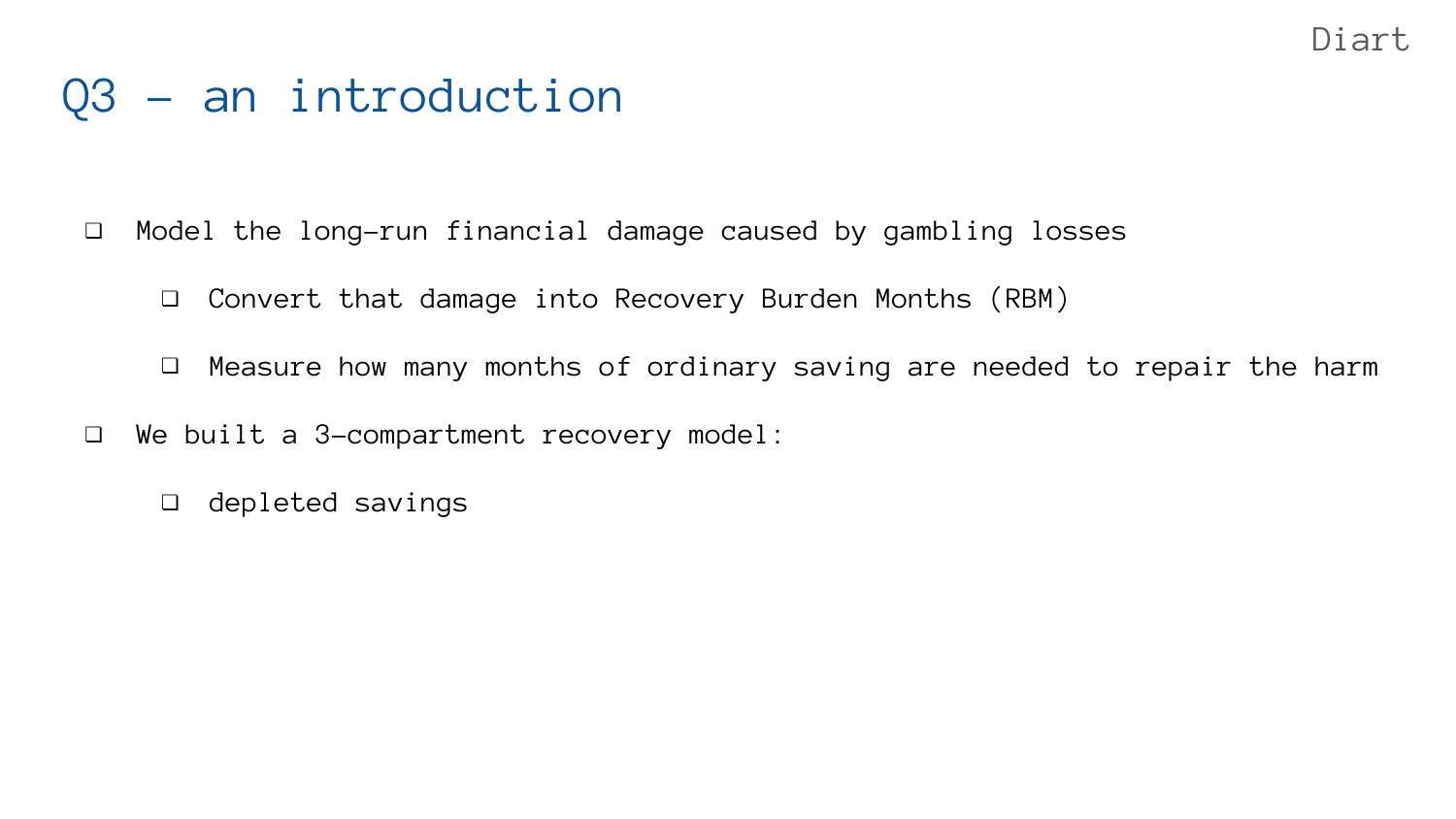

Diart
# Q3 - an introduction
Model the long-run financial damage caused by gambling losses
Convert that damage into Recovery Burden Months (RBM)
Measure how many months of ordinary saving are needed to repair the harm
We built a 3-compartment recovery model:
depleted savings